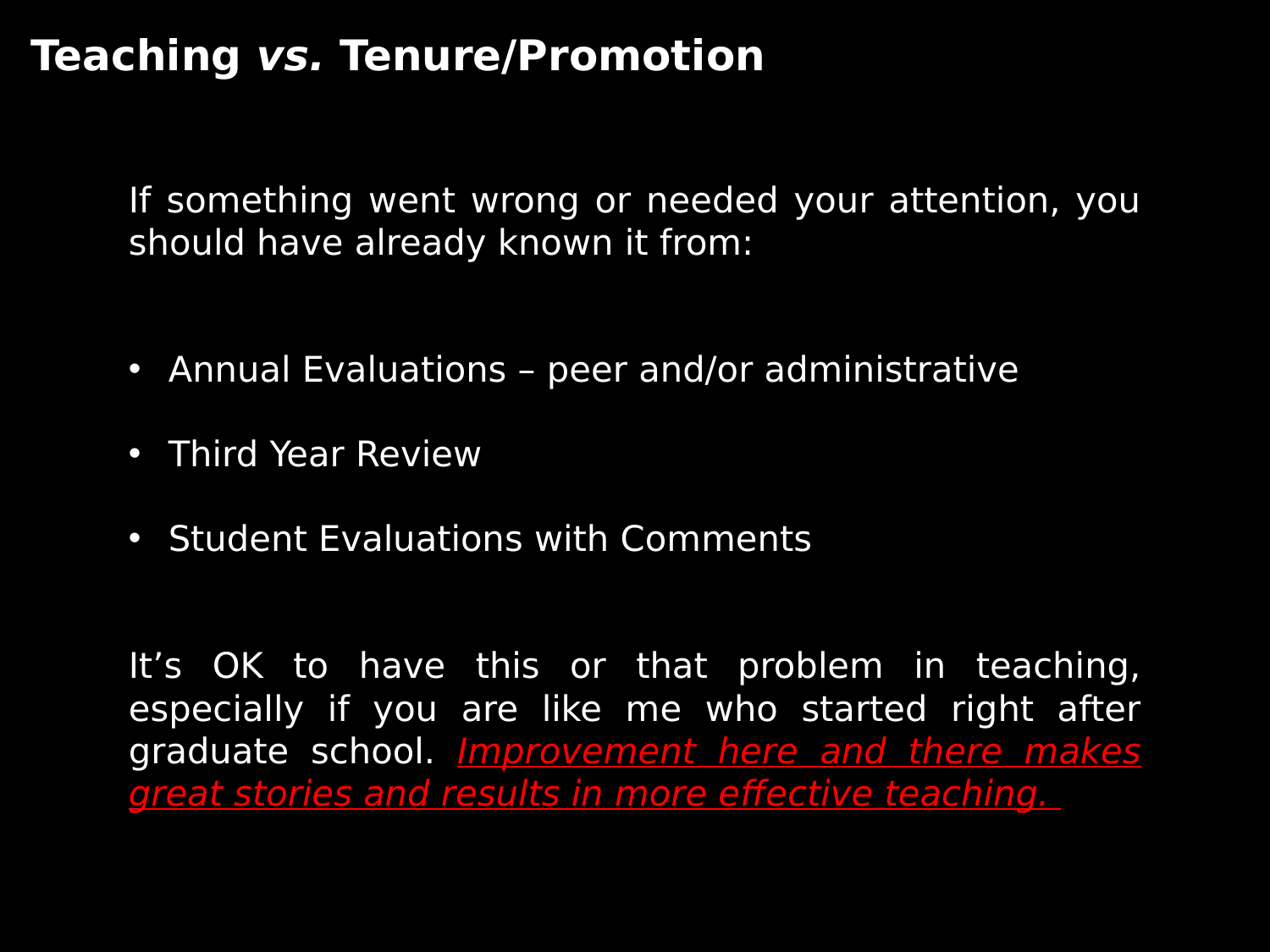

Teaching vs. Tenure/Promotion
If something went wrong or needed your attention, you should have already known it from:

Annual Evaluations – peer and/or administrative

Third Year Review

Student Evaluations with Comments

It’s OK to have this or that problem in teaching, especially if you are like me who started right after graduate school. Improvement here and there makes great stories and results in more effective teaching.